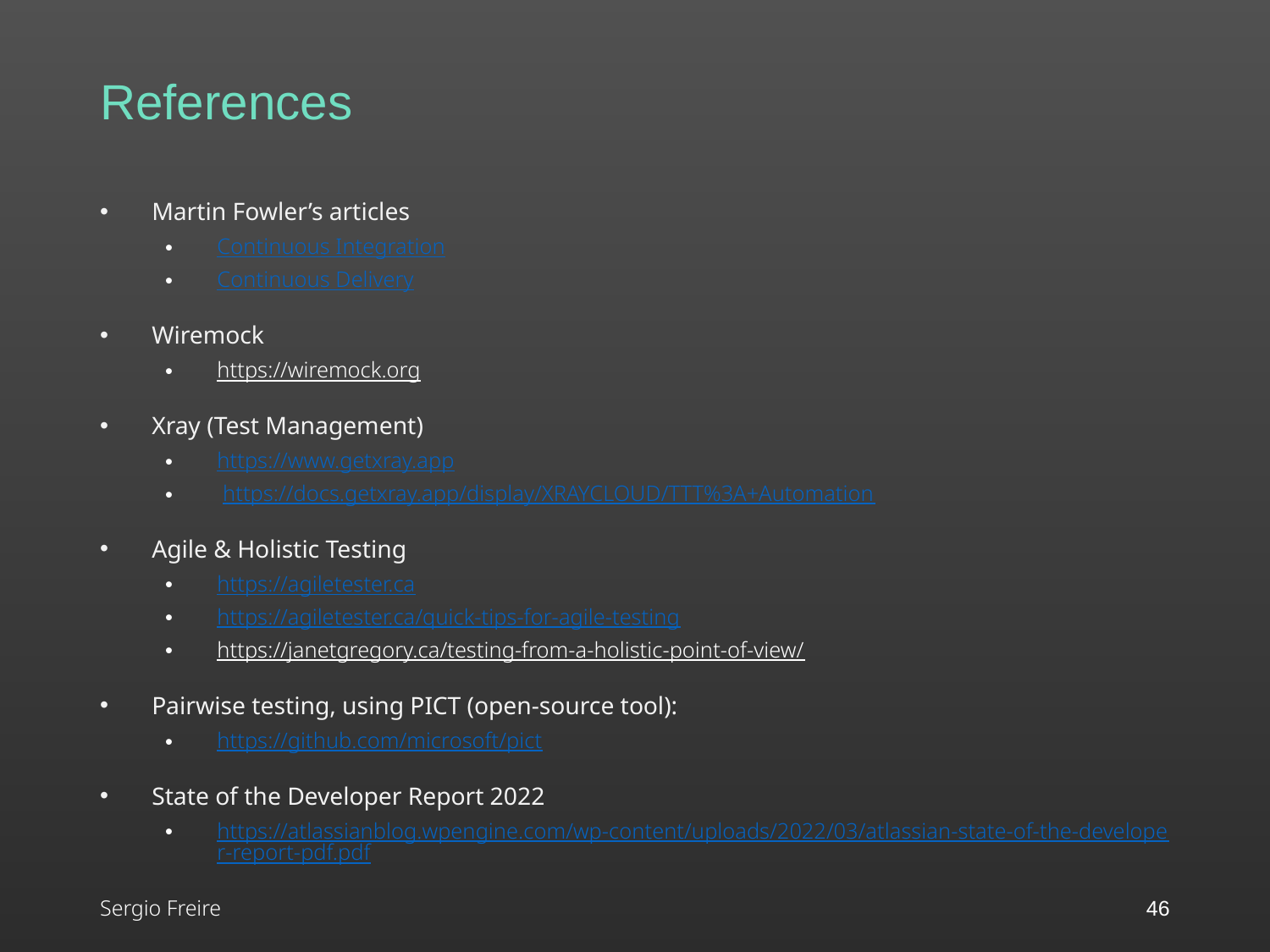

# References
Martin Fowler’s articles
Continuous Integration
Continuous Delivery
Wiremock
https://wiremock.org
Xray (Test Management)
https://www.getxray.app
 https://docs.getxray.app/display/XRAYCLOUD/TTT%3A+Automation
Agile & Holistic Testing
https://agiletester.ca
https://agiletester.ca/quick-tips-for-agile-testing
https://janetgregory.ca/testing-from-a-holistic-point-of-view/
Pairwise testing, using PICT (open-source tool):
https://github.com/microsoft/pict
State of the Developer Report 2022
https://atlassianblog.wpengine.com/wp-content/uploads/2022/03/atlassian-state-of-the-developer-report-pdf.pdf

Sergio Freire
46